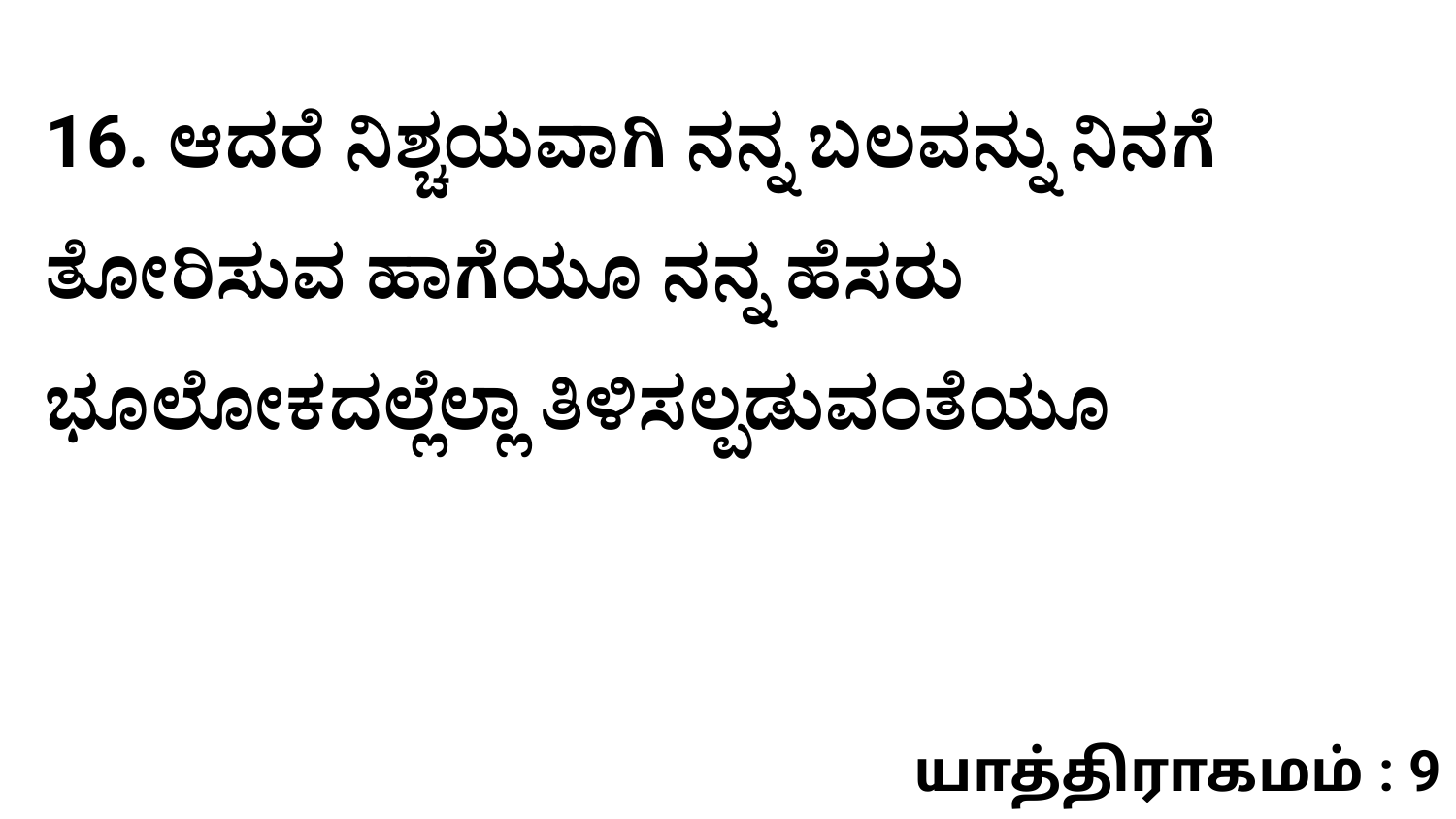

16. ಆದರೆ ನಿಶ್ಚಯವಾಗಿ ನನ್ನ ಬಲವನ್ನು ನಿನಗೆ ತೋರಿಸುವ ಹಾಗೆಯೂ ನನ್ನ ಹೆಸರು ಭೂಲೋಕದಲ್ಲೆಲ್ಲಾ ತಿಳಿಸಲ್ಪಡುವಂತೆಯೂ
யாத்திராகமம் : 9